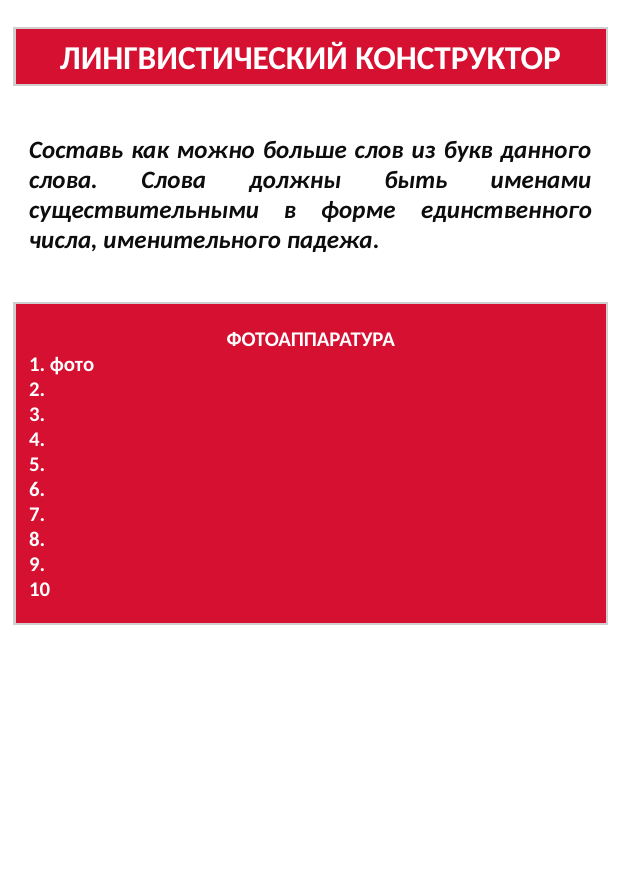

ЛИНГВИСТИЧЕСКИЙ КОНСТРУКТОР
Составь как можно больше слов из букв данного слова. Слова должны быть именами существительными в форме единственного числа, именительного падежа.
ФОТОАППАРАТУРА
1. фото
2.
3.
4.
5.
6.
7.
8.
9.
10